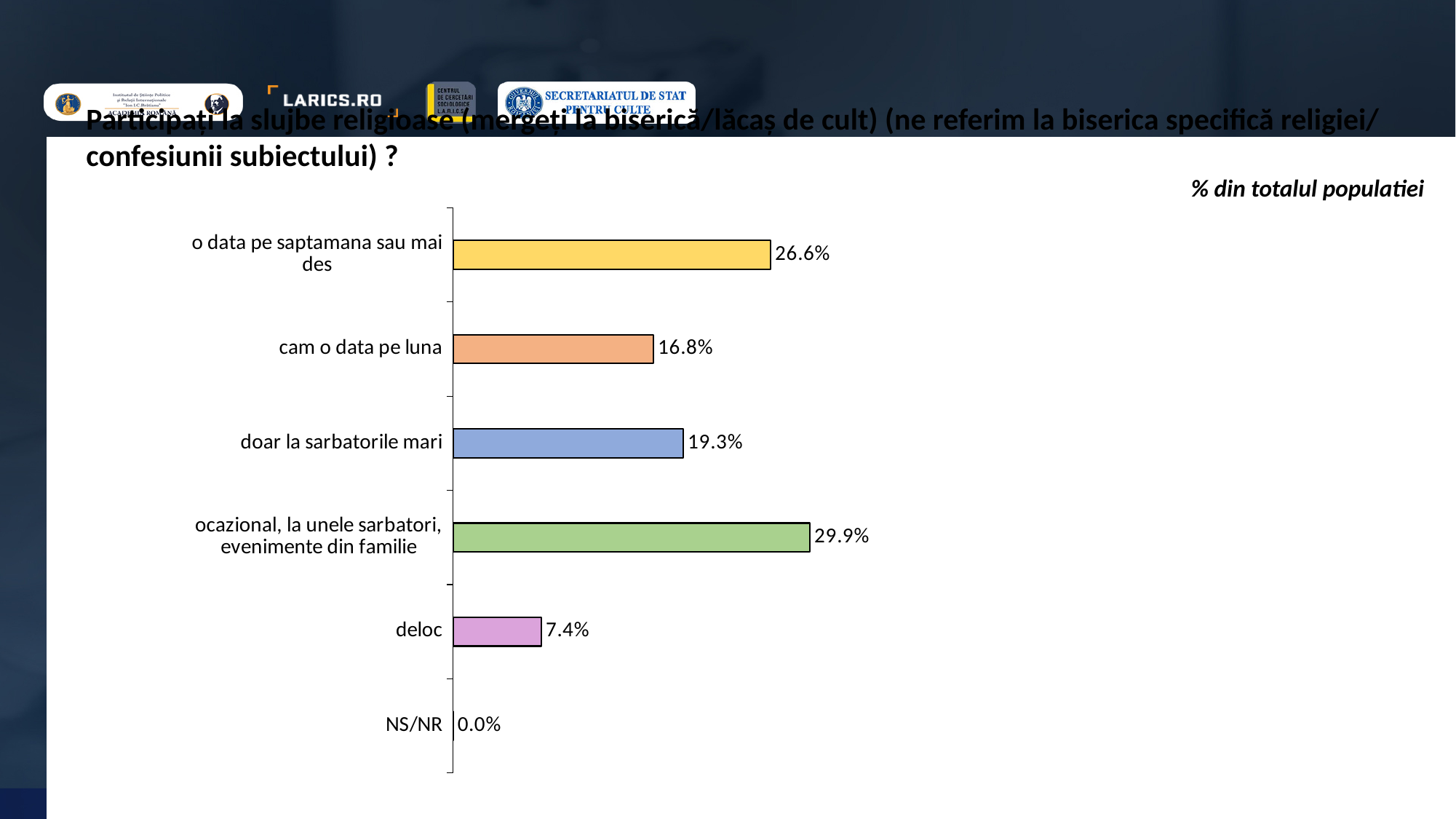

Participați la slujbe religioase (mergeți la biserică/lăcaș de cult) (ne referim la biserica specifică religiei/ confesiunii subiectului) ?
% din totalul populatiei

### Chart

| Category | Motive |
|---|---|
| o data pe saptamana sau mai des | 0.266 |
| cam o data pe luna | 0.168 |
| doar la sarbatorile mari | 0.193 |
| ocazional, la unele sarbatori, evenimente din familie | 0.299 |
| deloc | 0.074 |
| NS/NR | 0.0 |